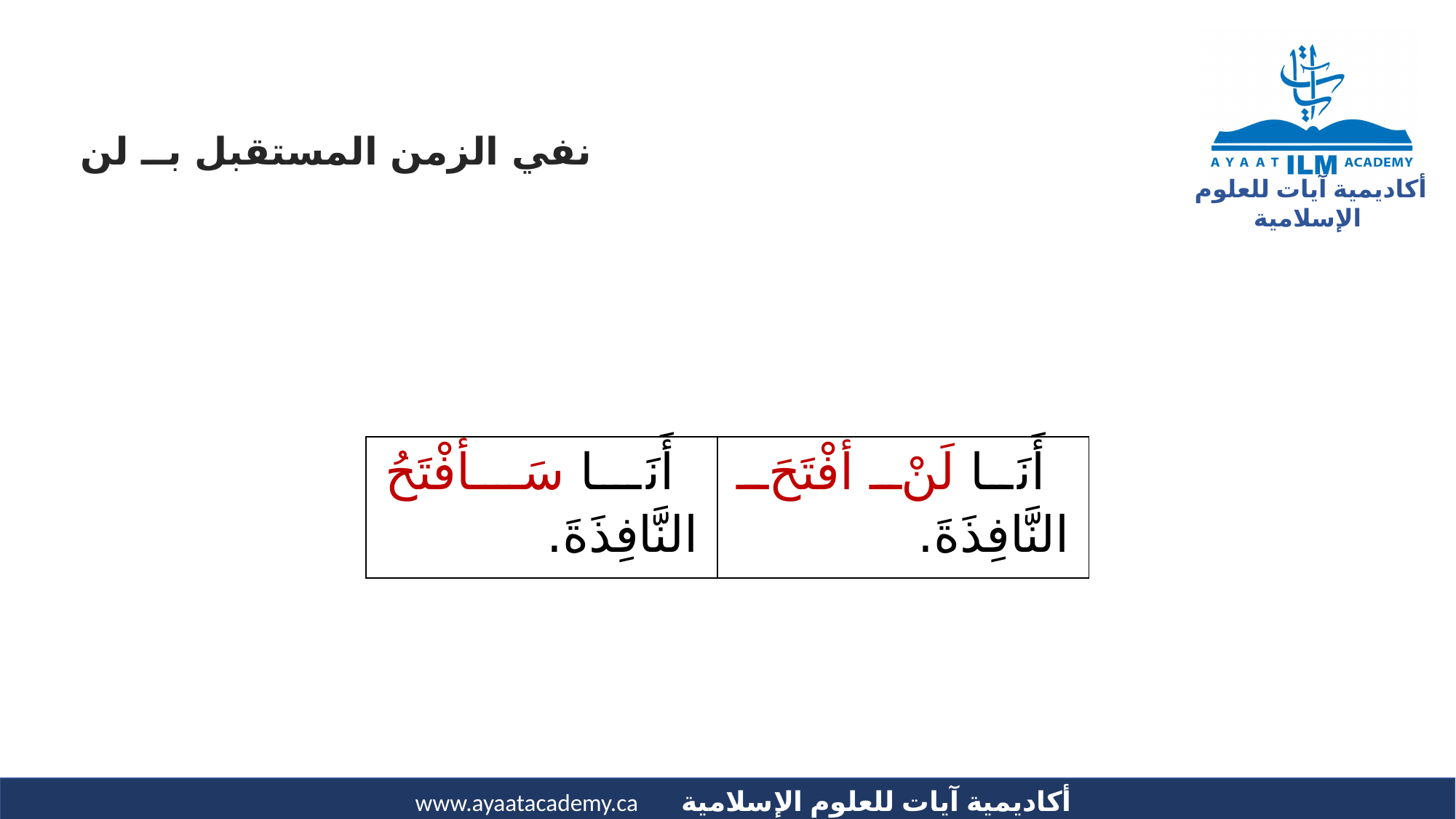

# نفي الزمن المستقبل بــ لن
| أَنَا سَأفْتَحُ النَّافِذَةَ. | أَنَا لَنْ أفْتَحَ النَّافِذَةَ. |
| --- | --- |